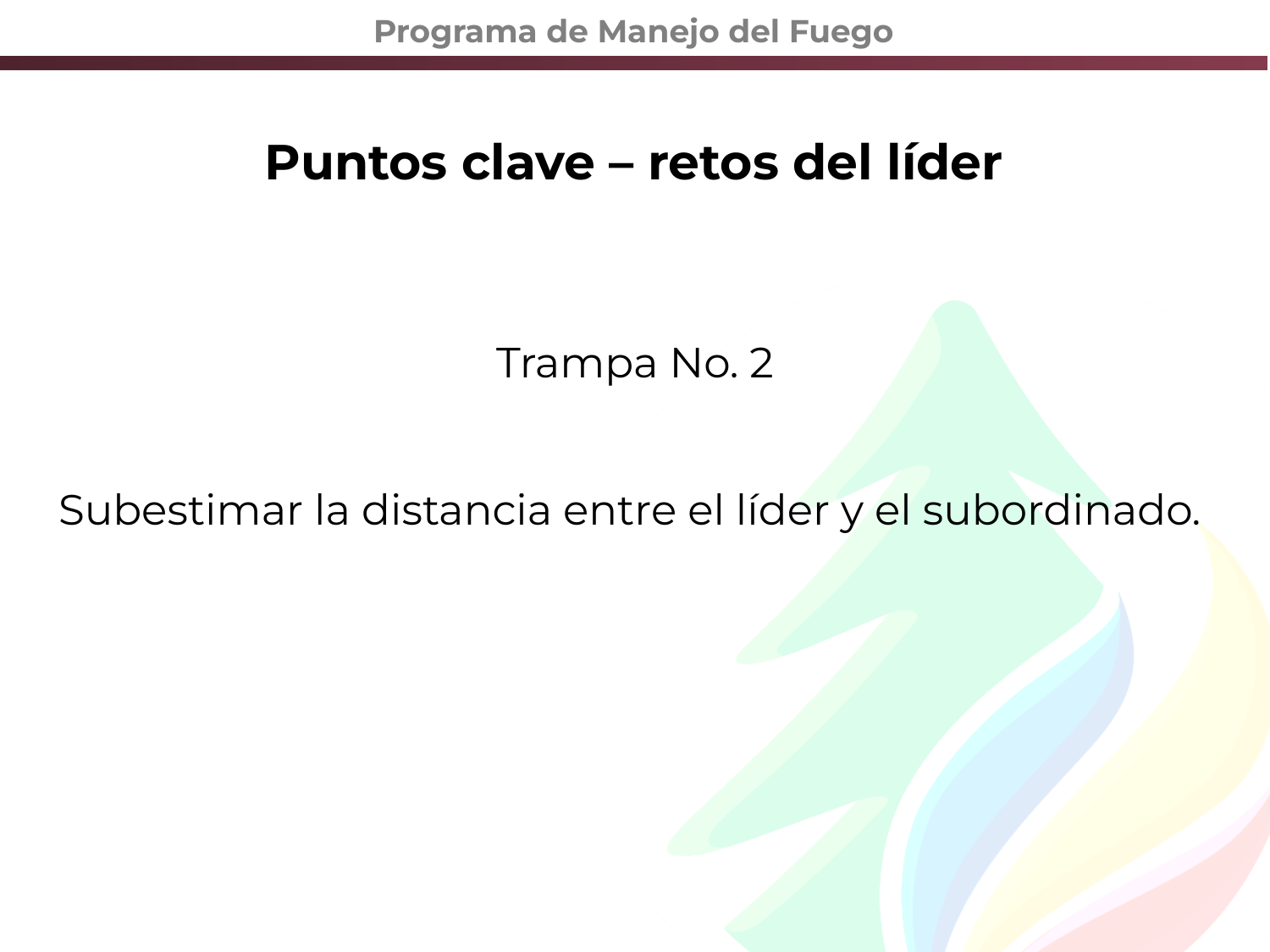

# Puntos clave – retos del líder
Trampa No. 2
Subestimar la distancia entre el líder y el subordinado.